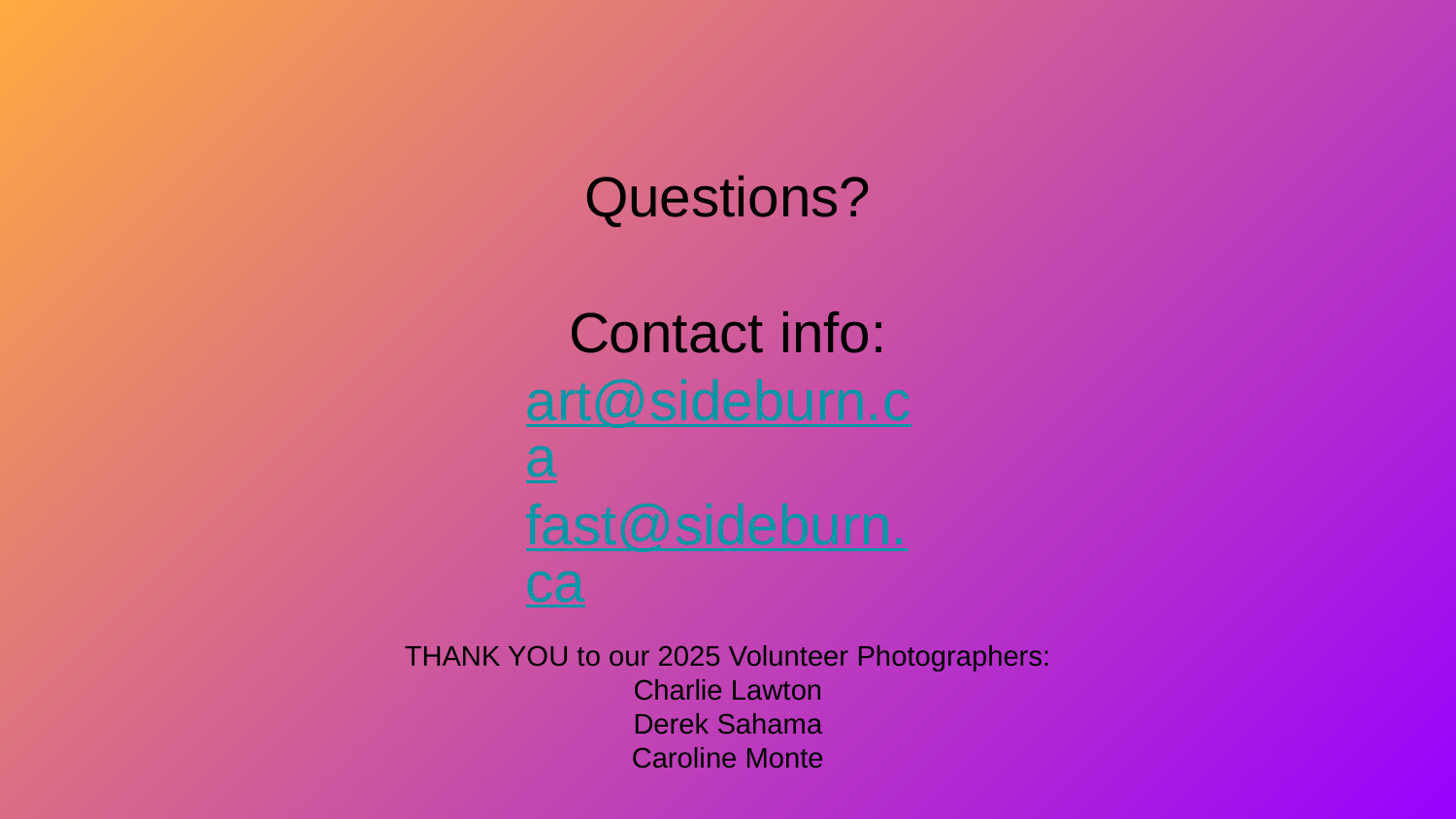

# Questions?

Contact info:
art@sideburn.ca
fast@sideburn.ca

THANK YOU to our 2025 Volunteer Photographers:
Charlie Lawton
Derek Sahama
Caroline Monte